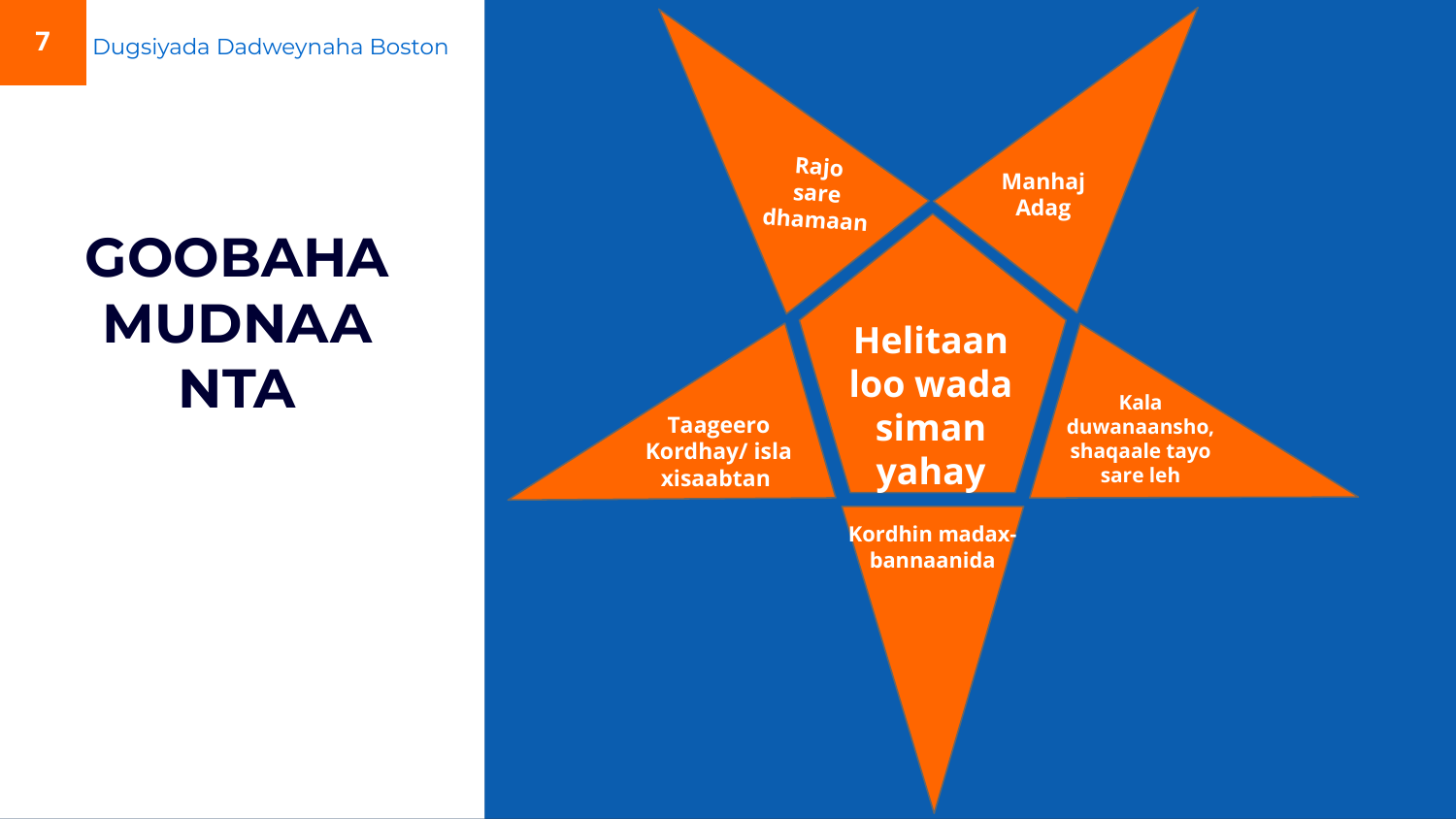

7

Rajo
sare
dhamaan

Manhaj
Adag
Dugsiyada Dadweynaha Boston

Helitaan loo wada siman yahay

Taageero Kordhay/ isla xisaabtan
# GOOBAHA MUDNAANTA

Kala duwanaansho, shaqaale tayo sare leh
Kordhin madax-bannaanida